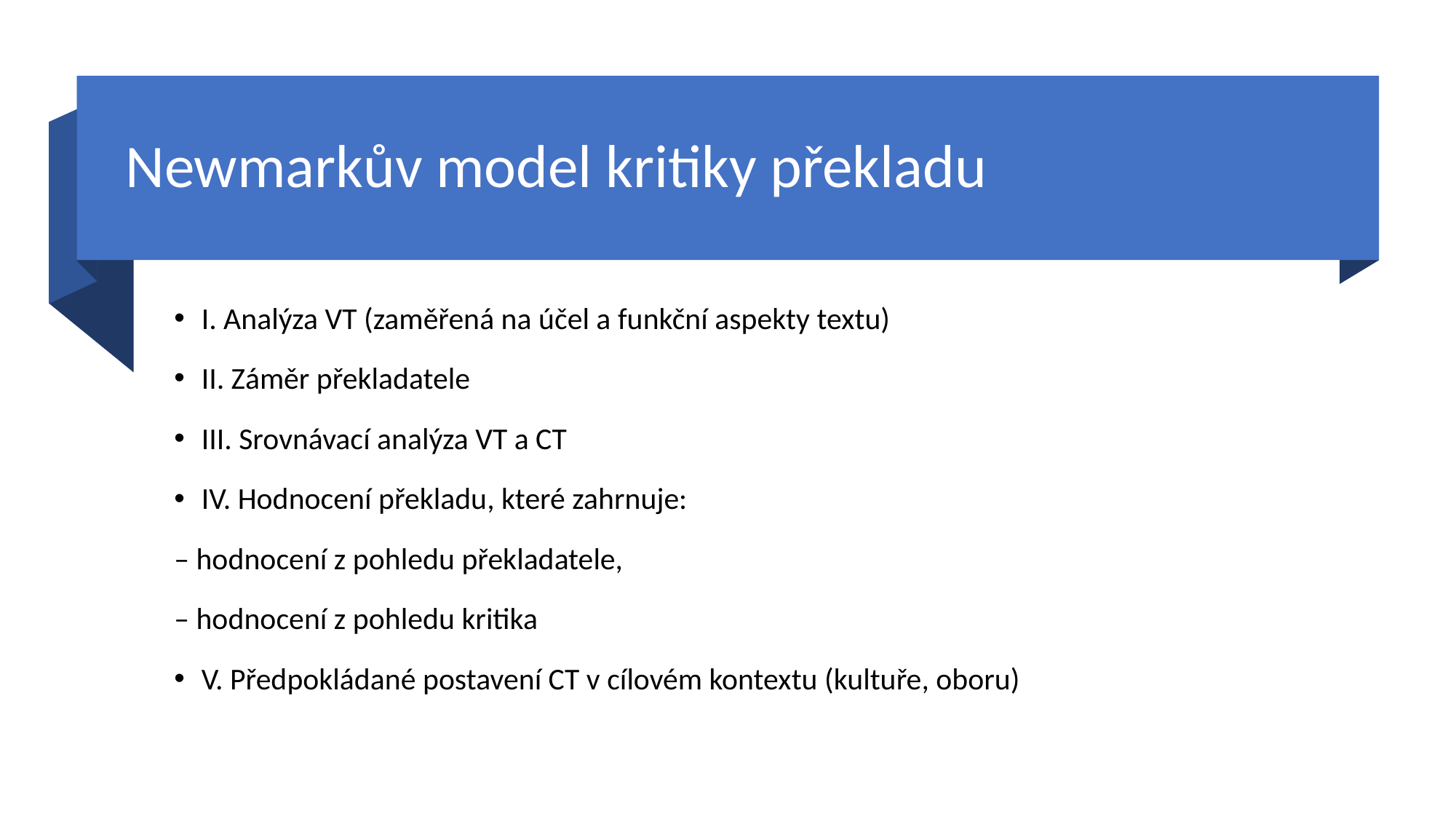

# Newmarkův model kritiky překladu

I. Analýza VT (zaměřená na účel a funkční aspekty textu)
II. Záměr překladatele
III. Srovnávací analýza VT a CT
IV. Hodnocení překladu, které zahrnuje:
– hodnocení z pohledu překladatele,
– hodnocení z pohledu kritika
V. Předpokládané postavení CT v cílovém kontextu (kultuře, oboru)